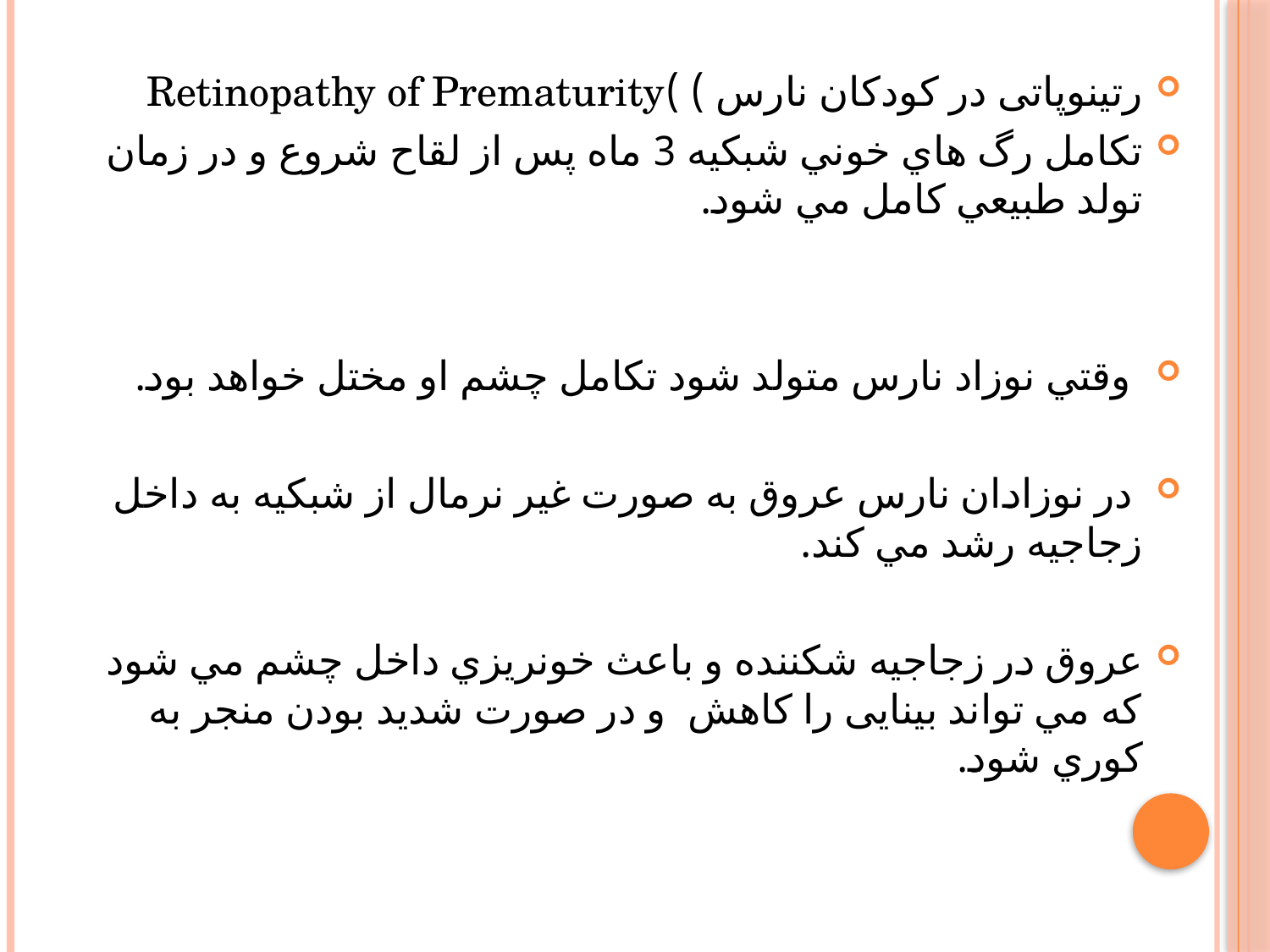

رتینوپاتی در کودکان نارس ) )Retinopathy of Prematurity
تكامل رگ هاي خوني شبكيه 3 ماه پس از لقاح شروع و در زمان تولد طبيعي كامل مي شود.

 وقتي نوزاد نارس متولد شود تكامل چشم او مختل خواهد بود.

 در نوزادان نارس عروق به صورت غير نرمال از شبكيه به داخل زجاجيه رشد مي كند.

عروق در زجاجيه شكننده و باعث خونريزي داخل چشم مي شود كه مي تواند بينایی را كاهش  و در صورت شديد بودن منجر به كوري شود.